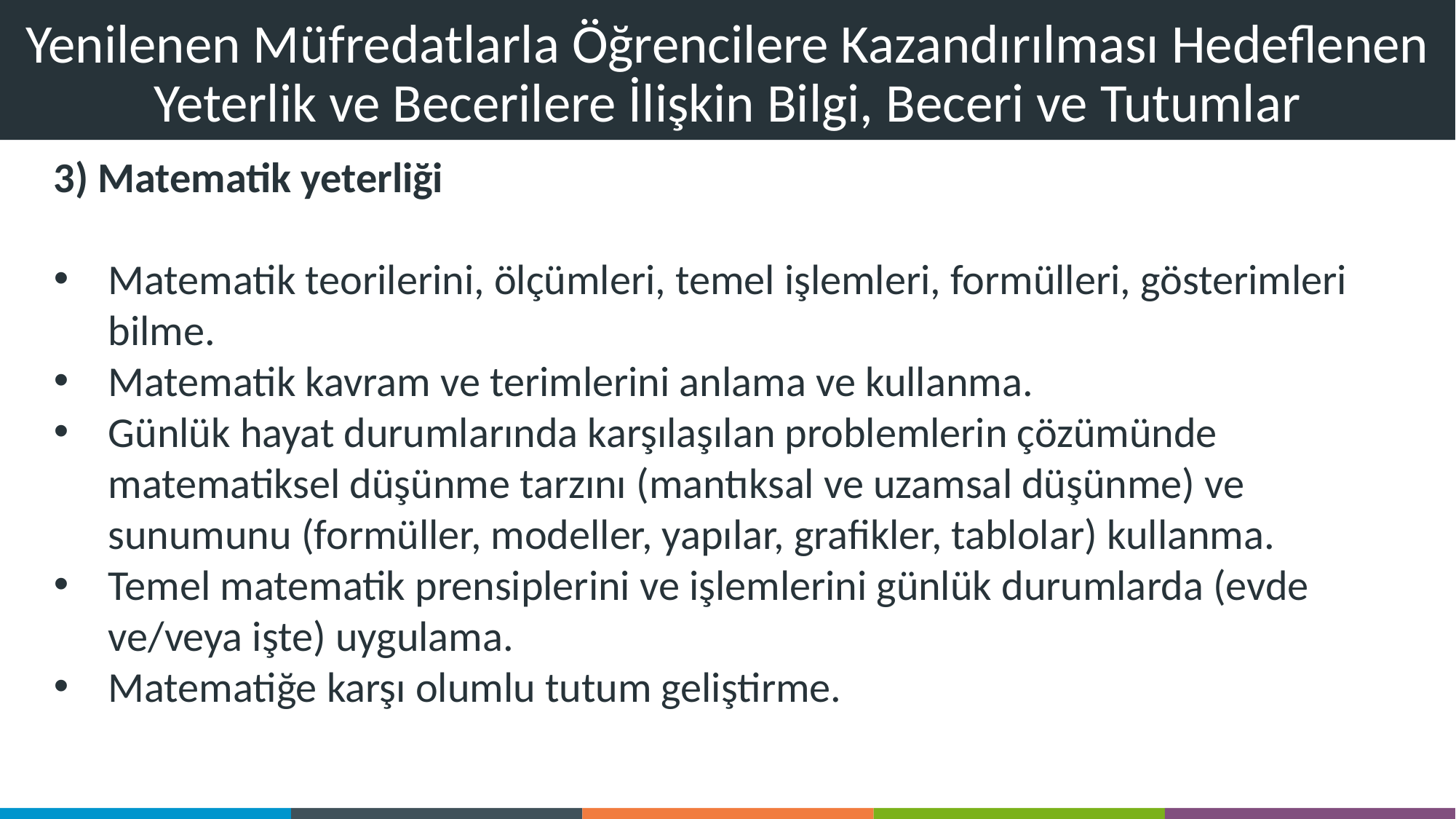

# Yenilenen Müfredatlarla Öğrencilere Kazandırılması Hedeflenen Yeterlik ve Becerilere İlişkin Bilgi, Beceri ve Tutumlar
Yenilenen Müfredatlarla Öğrencilere Kazandırılması Hedeflenen Yeterlik ve Becerilere İlişkin Bilgi, Beceri ve Tutumlar
3) Matematik yeterliği

Matematik teorilerini, ölçümleri, temel işlemleri, formülleri, gösterimleri bilme.
Matematik kavram ve terimlerini anlama ve kullanma.
Günlük hayat durumlarında karşılaşılan problemlerin çözümünde matematiksel düşünme tarzını (mantıksal ve uzamsal düşünme) ve sunumunu (formüller, modeller, yapılar, grafikler, tablolar) kullanma.
Temel matematik prensiplerini ve işlemlerini günlük durumlarda (evde ve/veya işte) uygulama.
Matematiğe karşı olumlu tutum geliştirme.
©MEB_TTKB